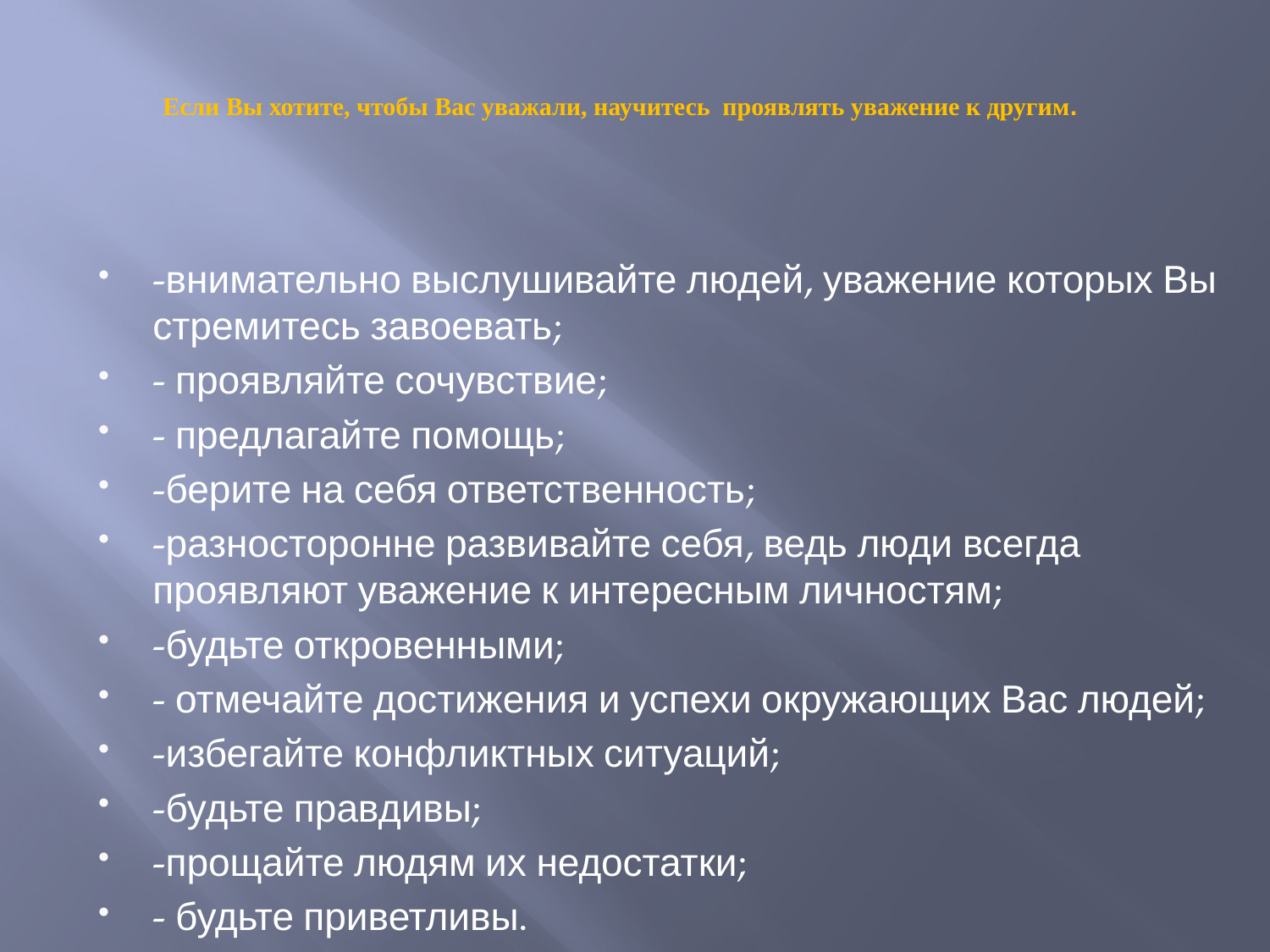

# Если Вы хотите, чтобы Вас уважали, научитесь  проявлять уважение к другим.
-внимательно выслушивайте людей, уважение которых Вы стремитесь завоевать;
- проявляйте сочувствие;
- предлагайте помощь;
-берите на себя ответственность;
-разносторонне развивайте себя, ведь люди всегда  проявляют уважение к интересным личностям;
-будьте откровенными;
- отмечайте достижения и успехи окружающих Вас людей;
-избегайте конфликтных ситуаций;
-будьте правдивы;
-прощайте людям их недостатки;
- будьте приветливы.